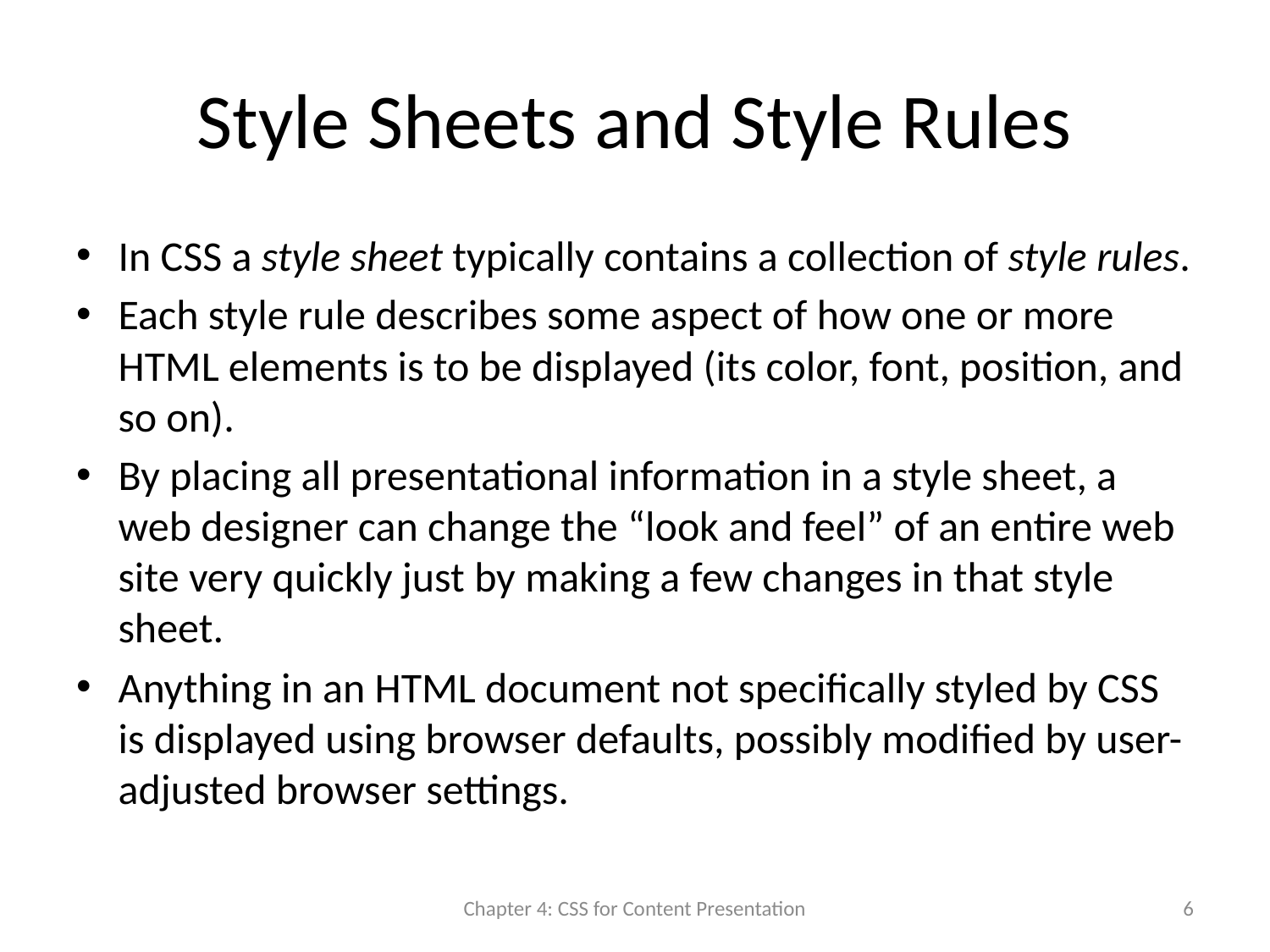

# Style Sheets and Style Rules
In CSS a style sheet typically contains a collection of style rules.
Each style rule describes some aspect of how one or more HTML elements is to be displayed (its color, font, position, and so on).
By placing all presentational information in a style sheet, a web designer can change the “look and feel” of an entire web site very quickly just by making a few changes in that style sheet.
Anything in an HTML document not specifically styled by CSS is displayed using browser defaults, possibly modified by user-adjusted browser settings.
Chapter 4: CSS for Content Presentation
6